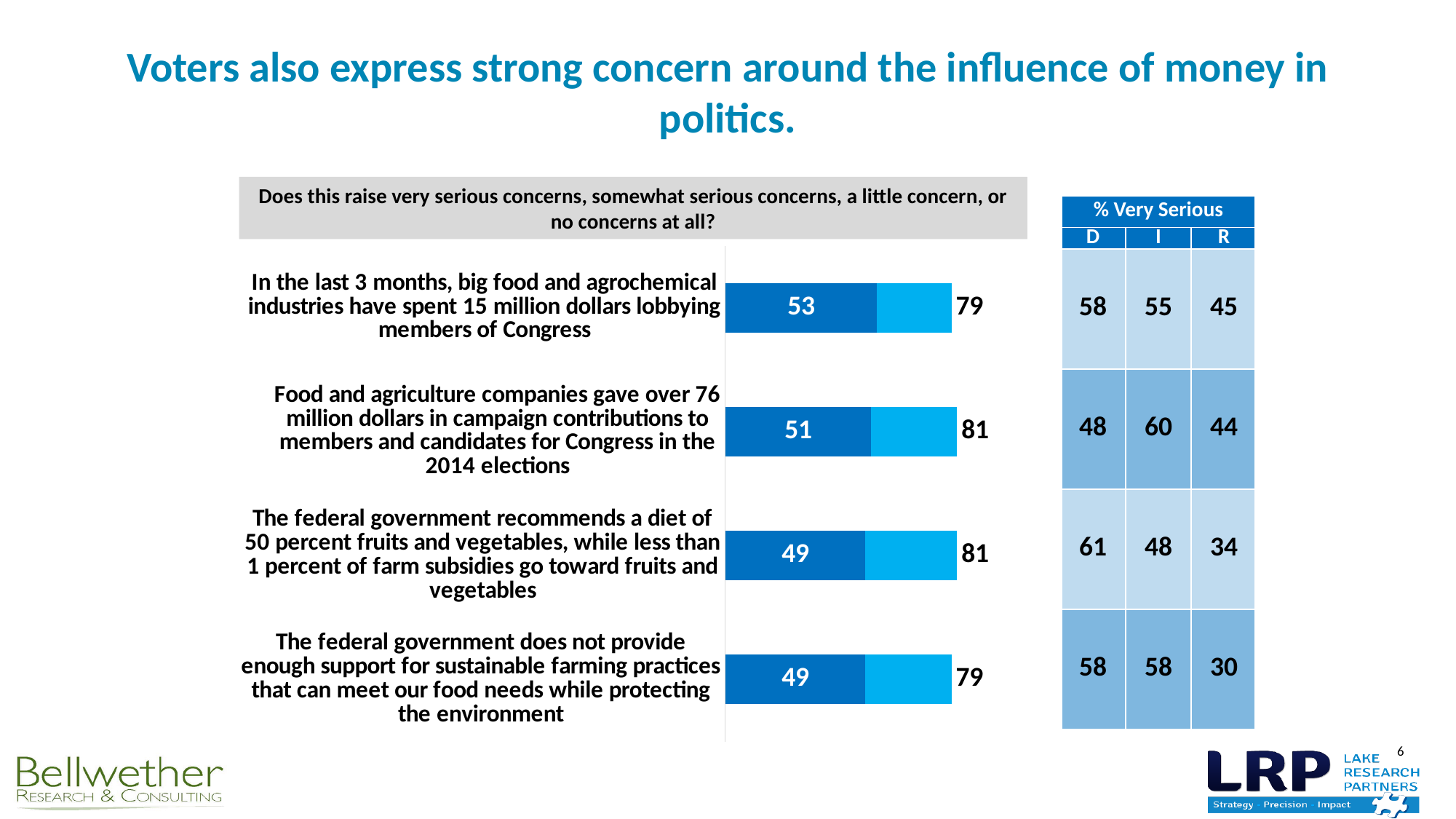

# Voters also express strong concern around the influence of money in politics.
Does this raise very serious concerns, somewhat serious concerns, a little concern, or no concerns at all?
| % Very Serious |  |  |
| --- | --- | --- |
| D | I | R |
| 58 | 55 | 45 |
| 48 | 60 | 44 |
| 61 | 48 | 34 |
| 58 | 58 | 30 |

### Chart

| Category | Series 1 | Series 2 | Series 3 |
|---|---|---|---|
| The federal government does not provide enough support for sustainable farming practices that can meet our food needs while protecting the environment | 49.0 | 30.0 | 79.0 |
| The federal government recommends a diet of 50 percent fruits and vegetables, while less than 1 percent of farm subsidies go toward fruits and vegetables | 49.0 | 32.0 | 81.0 |
| Food and agriculture companies gave over 76 million dollars in campaign contributions to members and candidates for Congress in the 2014 elections | 51.0 | 30.0 | 81.0 |
| In the last 3 months, big food and agrochemical industries have spent 15 million dollars lobbying members of Congress | 53.0 | 26.0 | 79.0 |
6